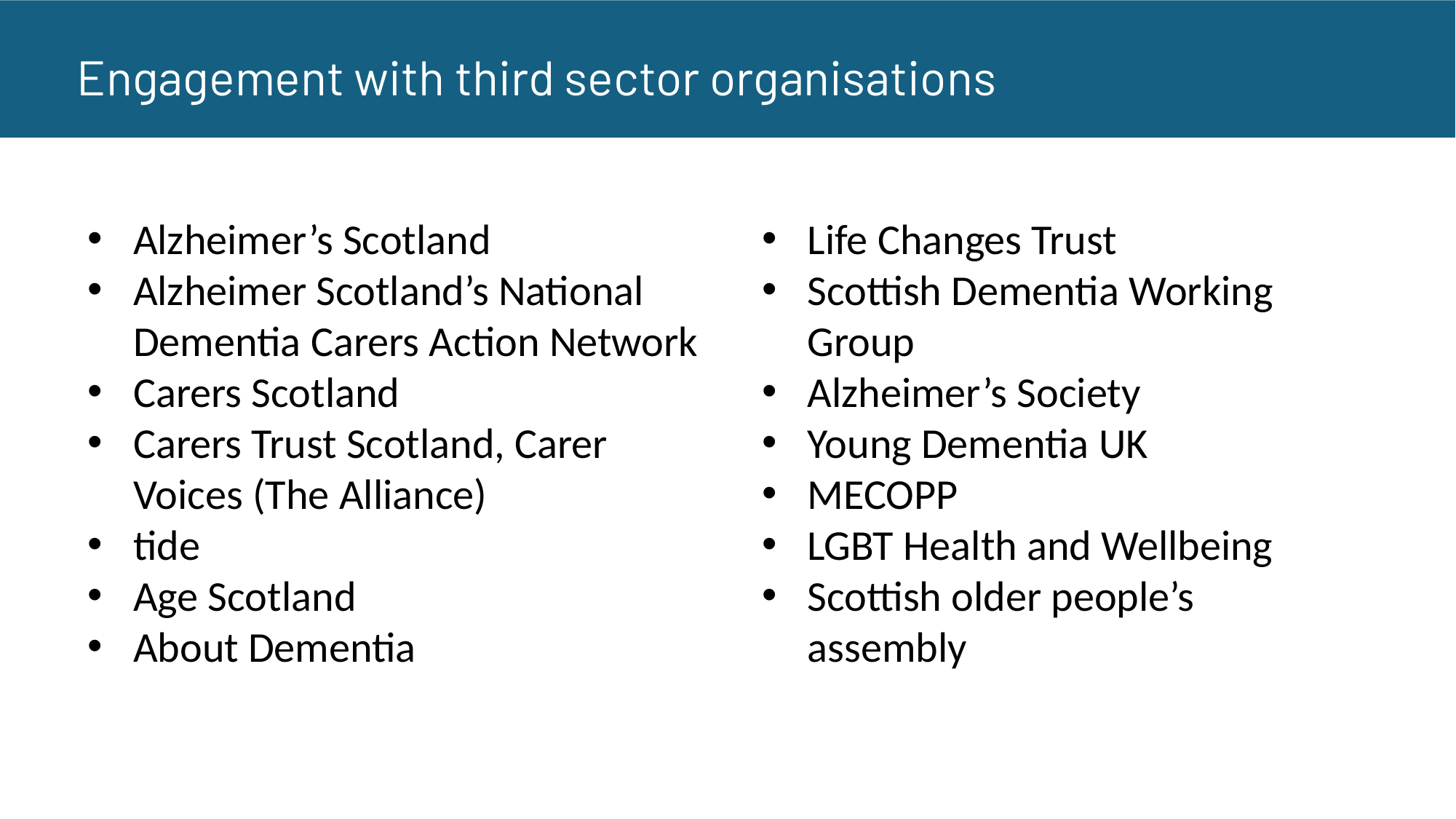

# Engagement with third sector organisations
Alzheimer’s Scotland
Alzheimer Scotland’s National Dementia Carers Action Network
Carers Scotland
Carers Trust Scotland, Carer Voices (The Alliance)
tide
Age Scotland
About Dementia
Life Changes Trust
Scottish Dementia Working Group
Alzheimer’s Society
Young Dementia UK
MECOPP
LGBT Health and Wellbeing
Scottish older people’s assembly